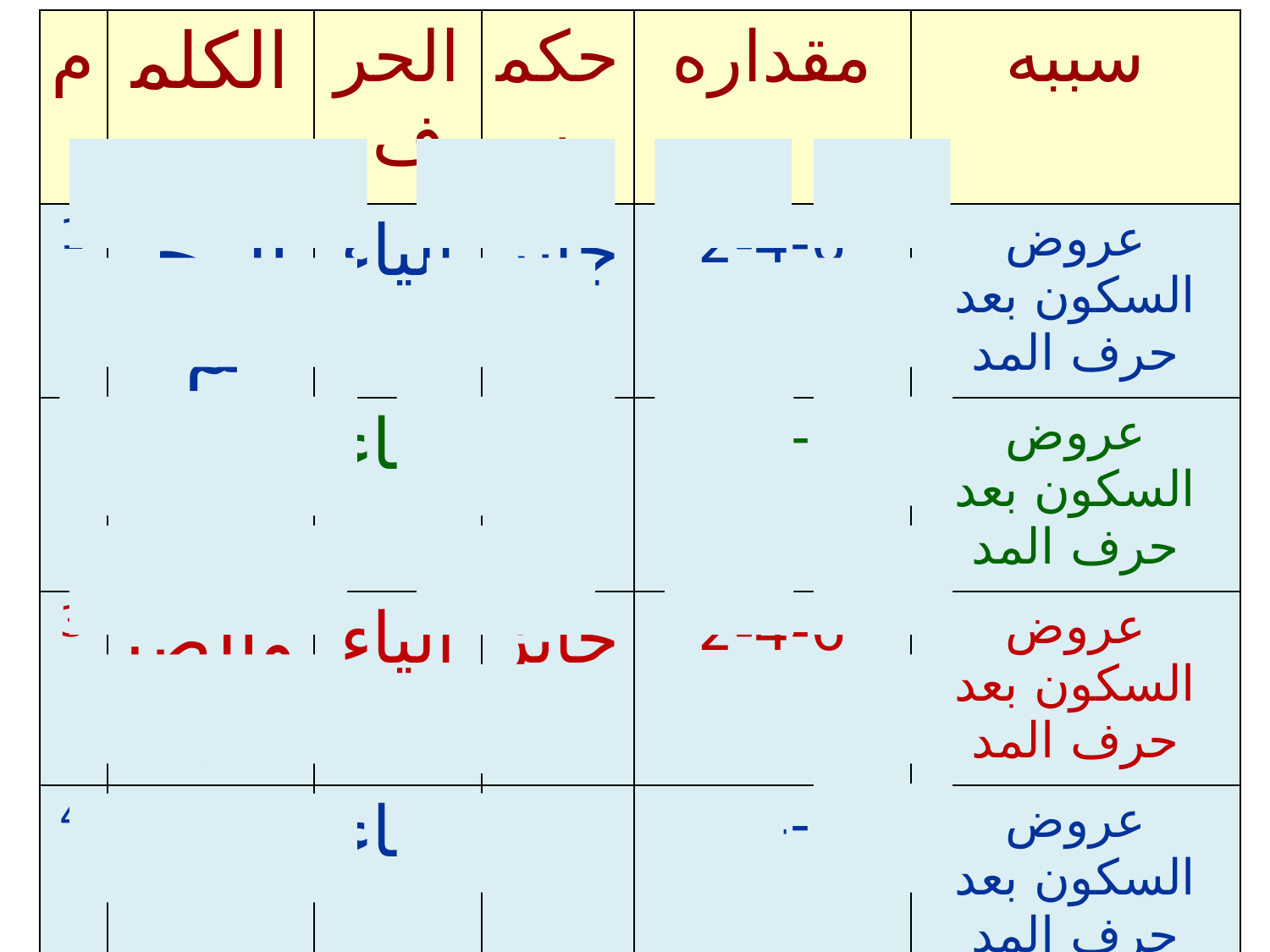

| م | الكلمة | الحرف | حكمه | مقداره | سببه |
| --- | --- | --- | --- | --- | --- |
| 1 | الرحيم | الياء | جائز | 2-4-6 | عروض السكون بعد حرف المد |
| 2 | العالمين | الياء | جائز | 2-4-6 | عروض السكون بعد حرف المد |
| 3 | والصيف | الياء | جائز | 2-4-6 | عروض السكون بعد حرف المد |
| 4 | الدين | الياء | جائز | 2-4-6 | عروض السكون بعد حرف المد |
| 5 | نستعين | الياء | جائز | 2-4-6 | عروض السكون بعد حرف المد |
| 6 | قريش | الياء | جائز | 2-4-6 | عروض السكون بعد حرف المد |